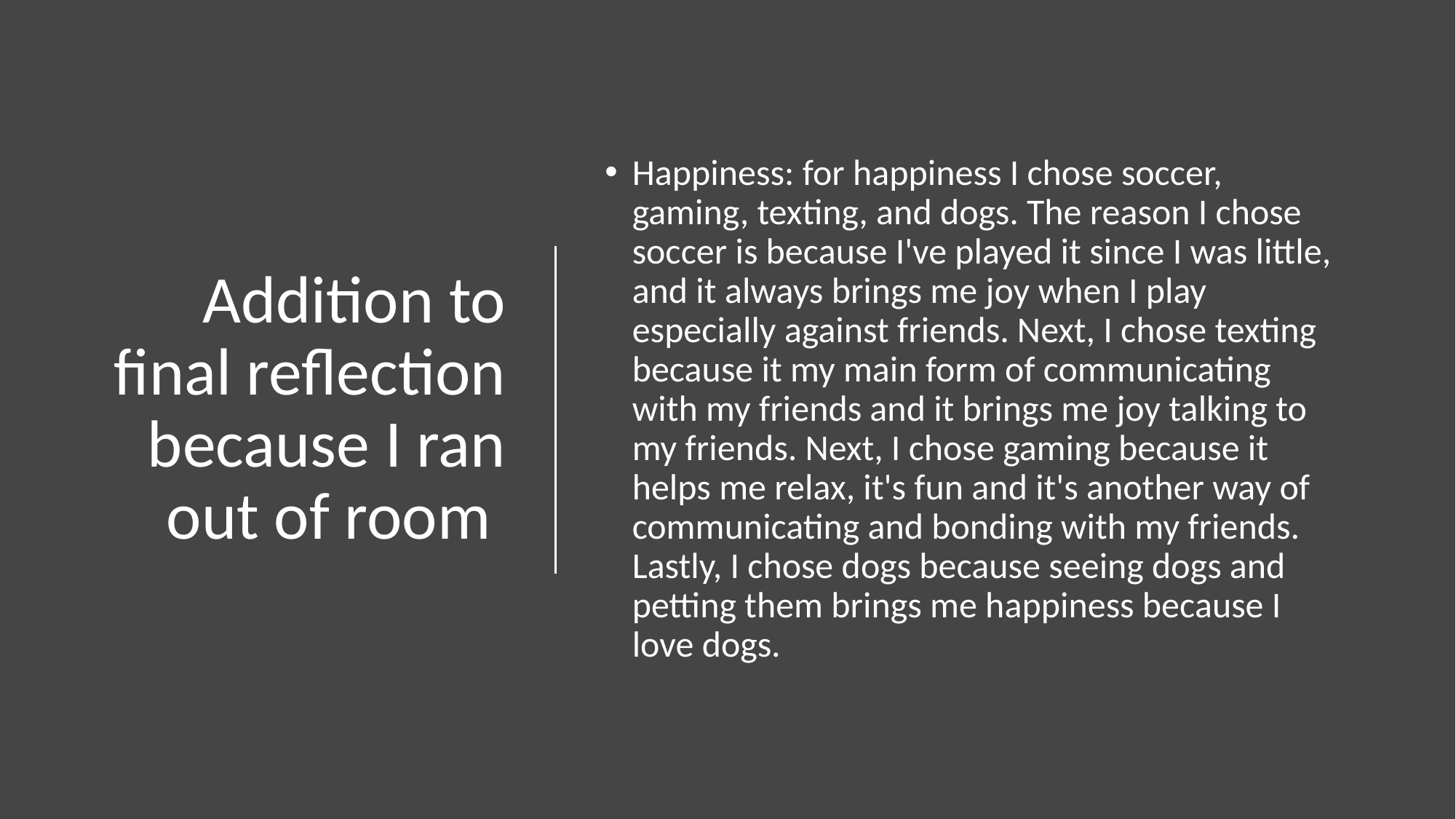

# Addition to final reflection because I ran out of room
Happiness: for happiness I chose soccer, gaming, texting, and dogs. The reason I chose soccer is because I've played it since I was little, and it always brings me joy when I play especially against friends. Next, I chose texting because it my main form of communicating with my friends and it brings me joy talking to my friends. Next, I chose gaming because it helps me relax, it's fun and it's another way of communicating and bonding with my friends. Lastly, I chose dogs because seeing dogs and petting them brings me happiness because I love dogs.